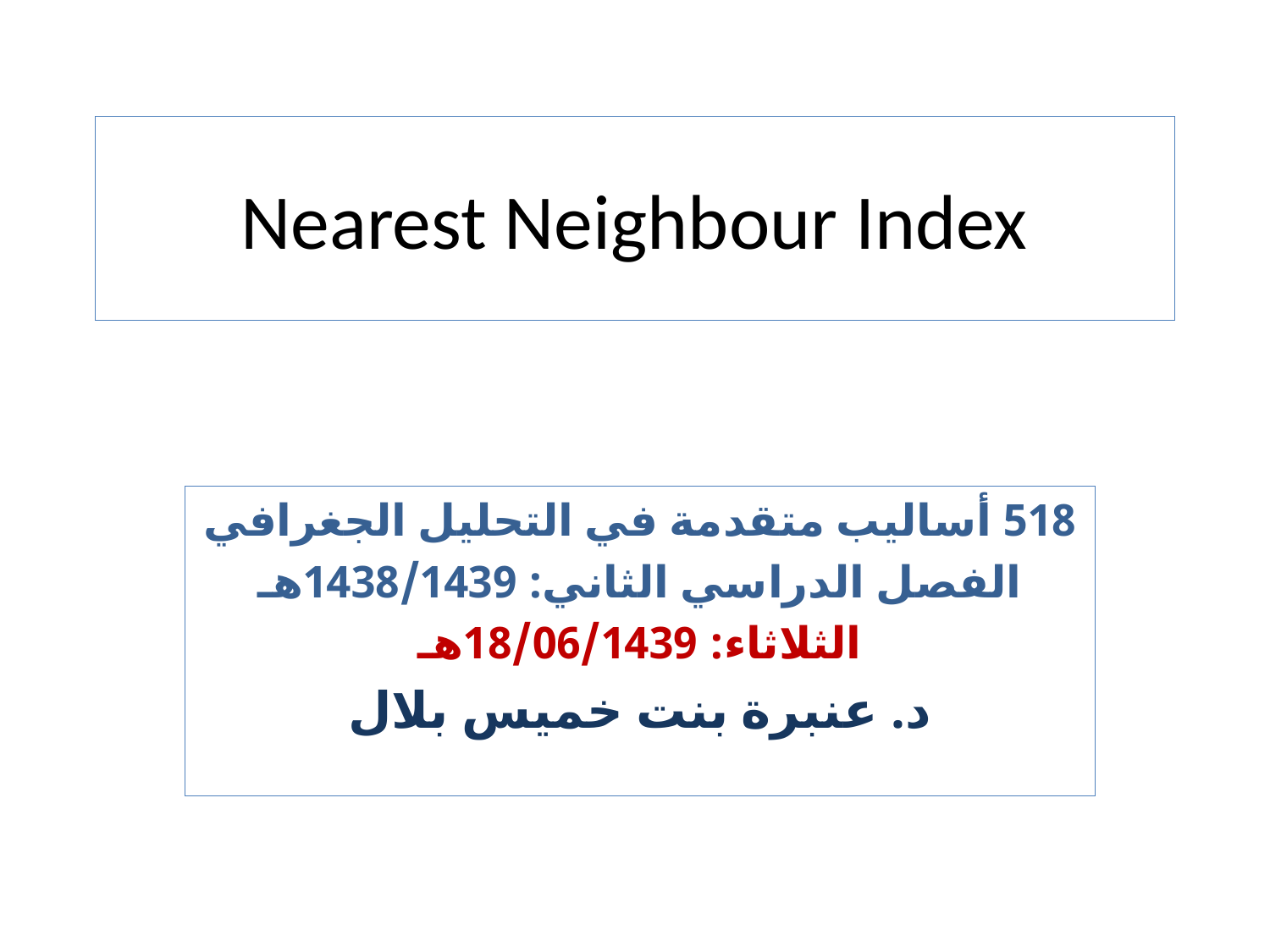

# Nearest Neighbour Index
518 أساليب متقدمة في التحليل الجغرافي
الفصل الدراسي الثاني: 1438/1439هـ
الثلاثاء: 18/06/1439هـ
د. عنبرة بنت خميس بلال